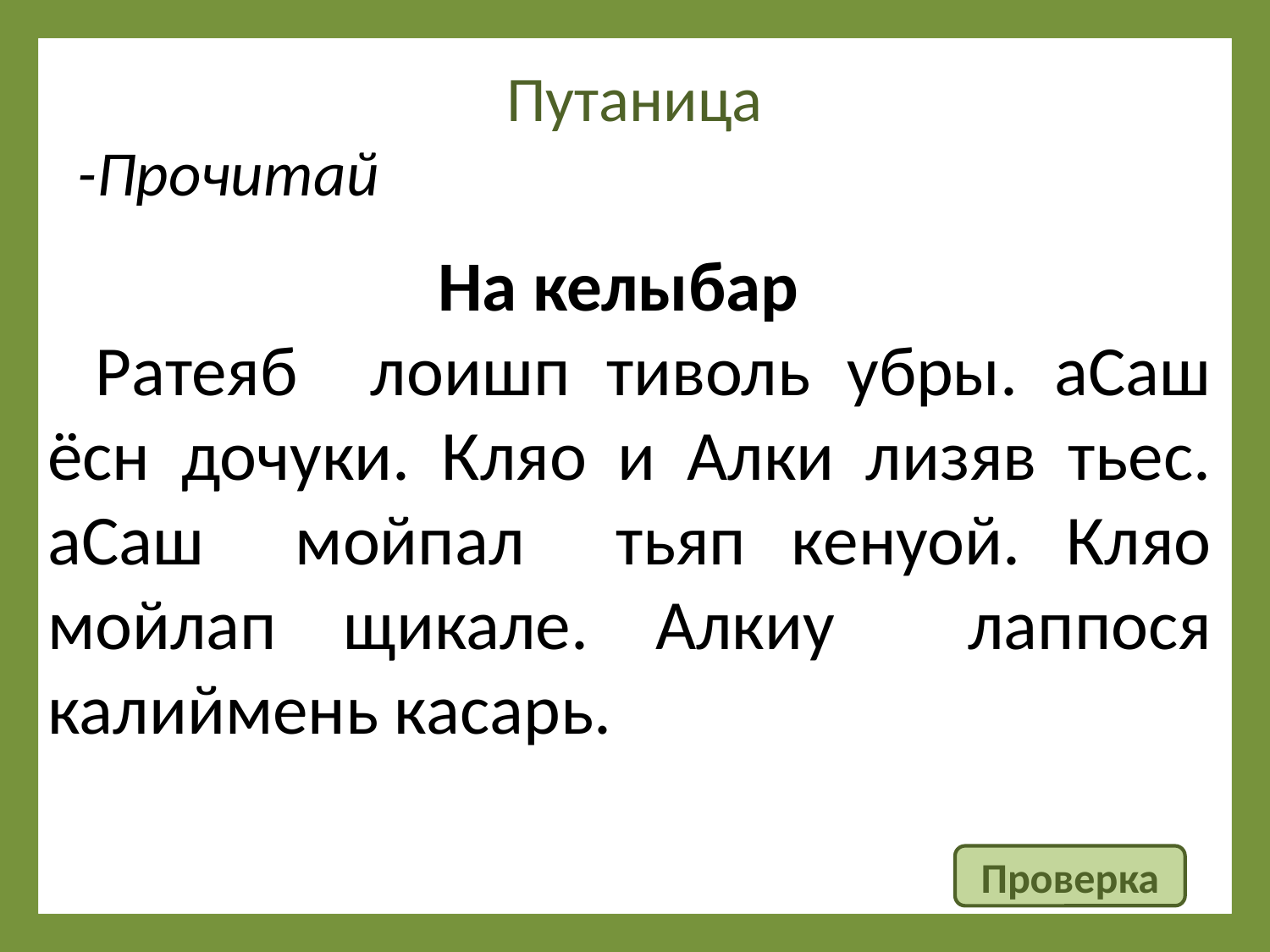

# Путаница
-Прочитай
                                    На келыбар
Ратеяб  лоишп тиволь убры. аСаш ёсн дочуки. Кляо и Алки лизяв тьес. аСаш  мойпал  тьяп кенуой. Кляо мойлап щикале. Алкиу  лаппося калиймень касарь.
Проверка